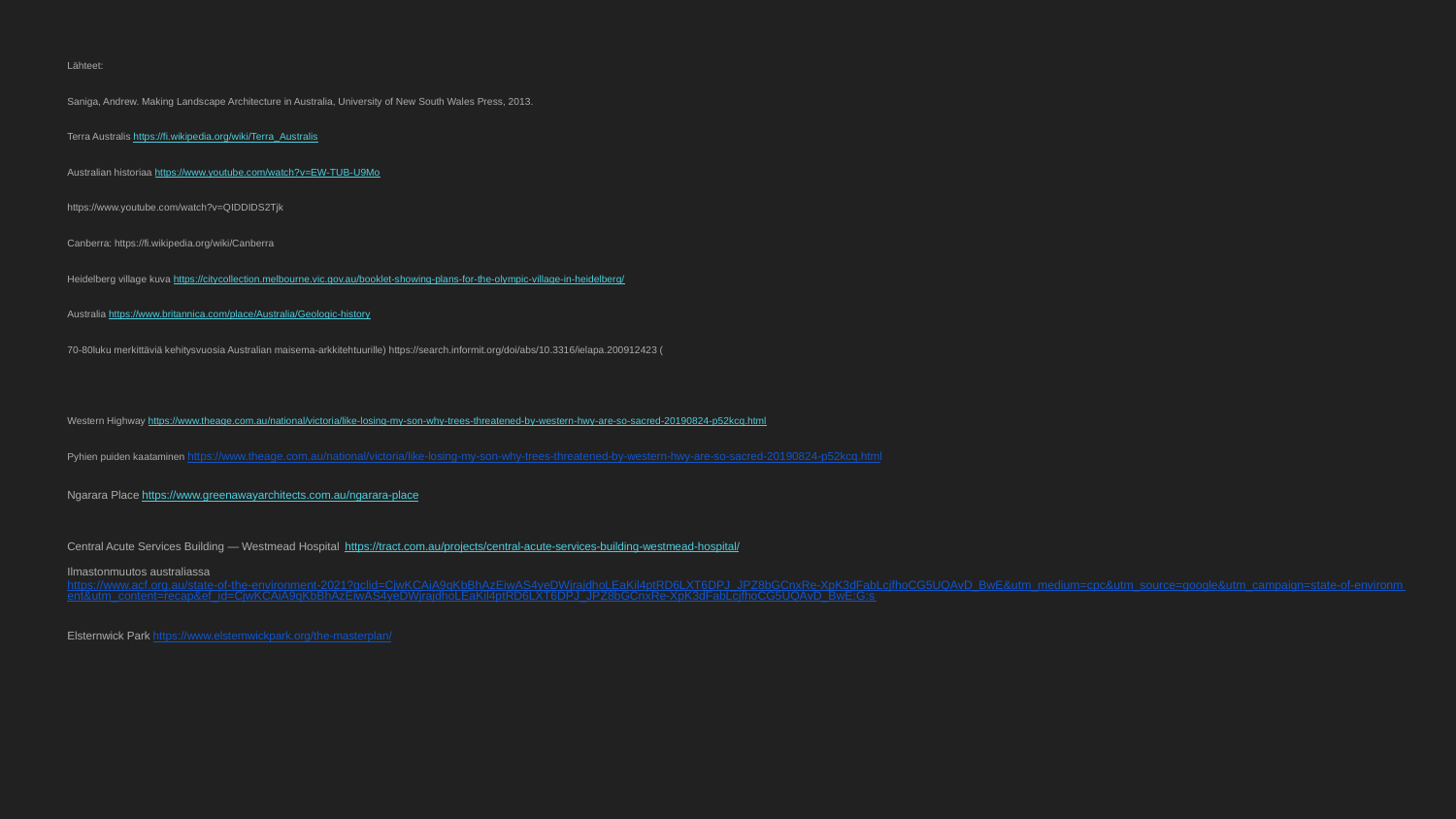

Lähteet:
Saniga, Andrew. Making Landscape Architecture in Australia, University of New South Wales Press, 2013.
Terra Australis https://fi.wikipedia.org/wiki/Terra_Australis
Australian historiaa https://www.youtube.com/watch?v=EW-TUB-U9Mo
https://www.youtube.com/watch?v=QIDDIDS2Tjk
Canberra: https://fi.wikipedia.org/wiki/Canberra
Heidelberg village kuva https://citycollection.melbourne.vic.gov.au/booklet-showing-plans-for-the-olympic-village-in-heidelberg/
Australia https://www.britannica.com/place/Australia/Geologic-history
70-80luku merkittäviä kehitysvuosia Australian maisema-arkkitehtuurille) https://search.informit.org/doi/abs/10.3316/ielapa.200912423 (

Western Highway https://www.theage.com.au/national/victoria/like-losing-my-son-why-trees-threatened-by-western-hwy-are-so-sacred-20190824-p52kcq.html
Pyhien puiden kaataminen https://www.theage.com.au/national/victoria/like-losing-my-son-why-trees-threatened-by-western-hwy-are-so-sacred-20190824-p52kcq.html

Ngarara Place https://www.greenawayarchitects.com.au/ngarara-place

Central Acute Services Building — Westmead Hospital  https://tract.com.au/projects/central-acute-services-building-westmead-hospital/

Ilmastonmuutos australiassa https://www.acf.org.au/state-of-the-environment-2021?gclid=CjwKCAiA9qKbBhAzEiwAS4yeDWjrajdhoLEaKil4ptRD6LXT6DPJ_JPZ8bGCnxRe-XpK3dFabLcjfhoCG5UQAvD_BwE&utm_medium=cpc&utm_source=google&utm_campaign=state-of-environment&utm_content=recap&ef_id=CjwKCAiA9qKbBhAzEiwAS4yeDWjrajdhoLEaKil4ptRD6LXT6DPJ_JPZ8bGCnxRe-XpK3dFabLcjfhoCG5UQAvD_BwE:G:s

Elsternwick Park https://www.elsternwickpark.org/the-masterplan/